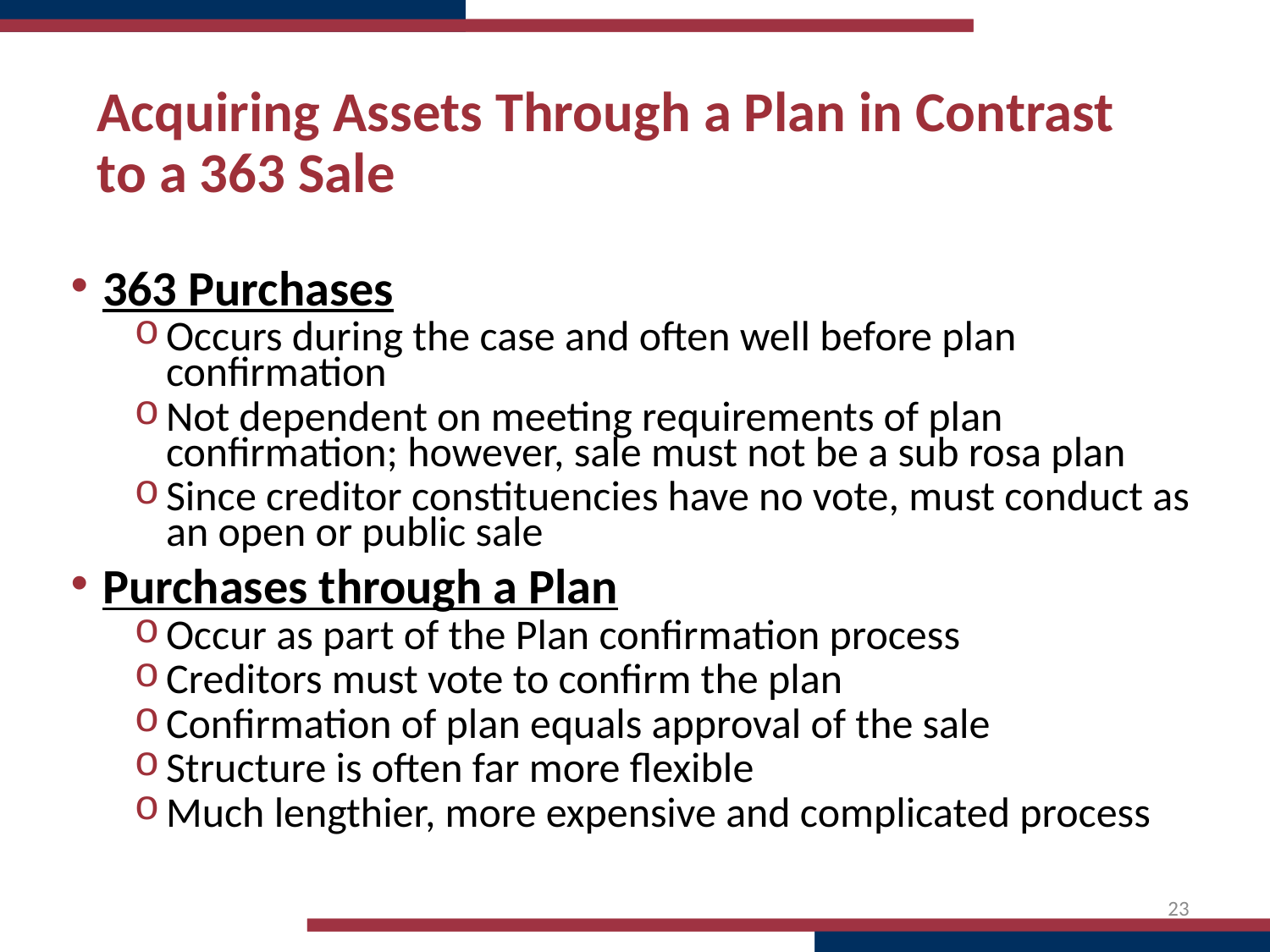

# Acquiring Assets Through a Plan in Contrast to a 363 Sale

363 Purchases
Occurs during the case and often well before plan confirmation
Not dependent on meeting requirements of plan confirmation; however, sale must not be a sub rosa plan
Since creditor constituencies have no vote, must conduct as an open or public sale
Purchases through a Plan
Occur as part of the Plan confirmation process
Creditors must vote to confirm the plan
Confirmation of plan equals approval of the sale
Structure is often far more flexible
Much lengthier, more expensive and complicated process
23